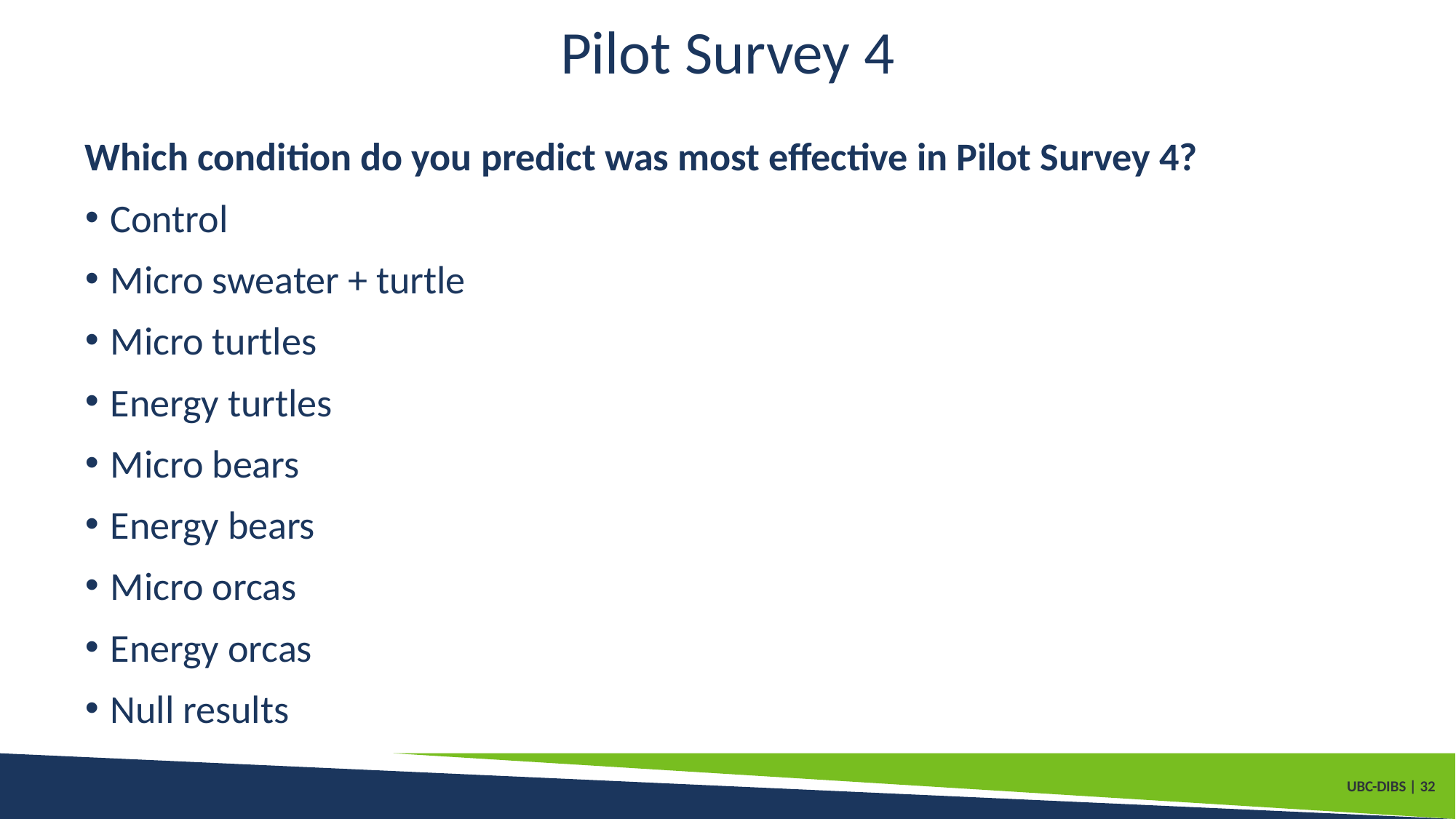

# Pilot Survey 4
Which condition do you predict was most effective in Pilot Survey 4?
Control
Micro sweater + turtle
Micro turtles
Energy turtles
Micro bears
Energy bears
Micro orcas
Energy orcas
Null results